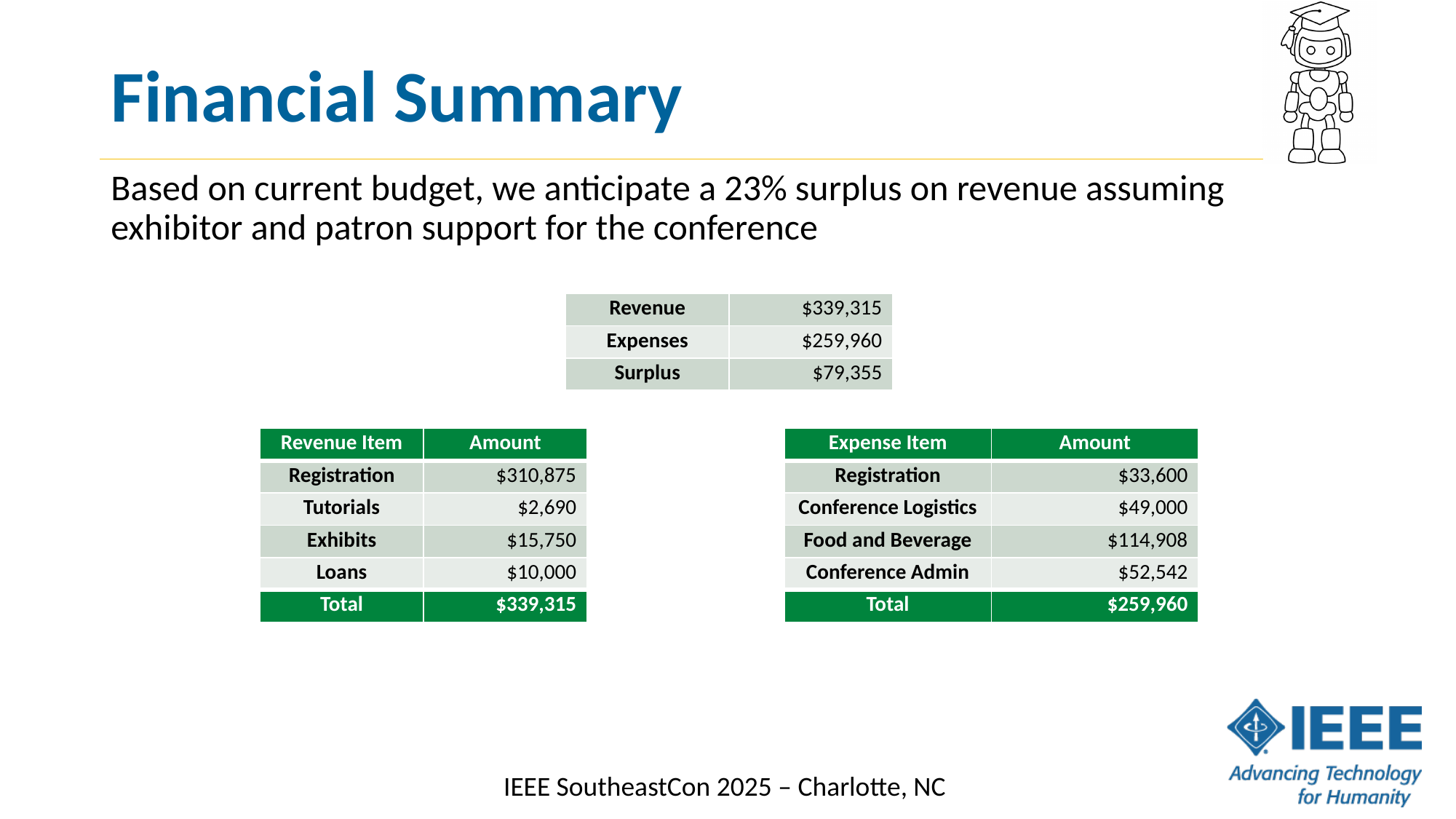

# Financial Summary
Based on current budget, we anticipate a 23% surplus on revenue assuming exhibitor and patron support for the conference
| Revenue | $339,315 |
| --- | --- |
| Expenses | $259,960 |
| Surplus | $79,355 |
| Revenue Item | Amount |
| --- | --- |
| Registration | $310,875 |
| Tutorials | $2,690 |
| Exhibits | $15,750 |
| Loans | $10,000 |
| Total | $339,315 |
| Expense Item | Amount |
| --- | --- |
| Registration | $33,600 |
| Conference Logistics | $49,000 |
| Food and Beverage | $114,908 |
| Conference Admin | $52,542 |
| Total | $259,960 |